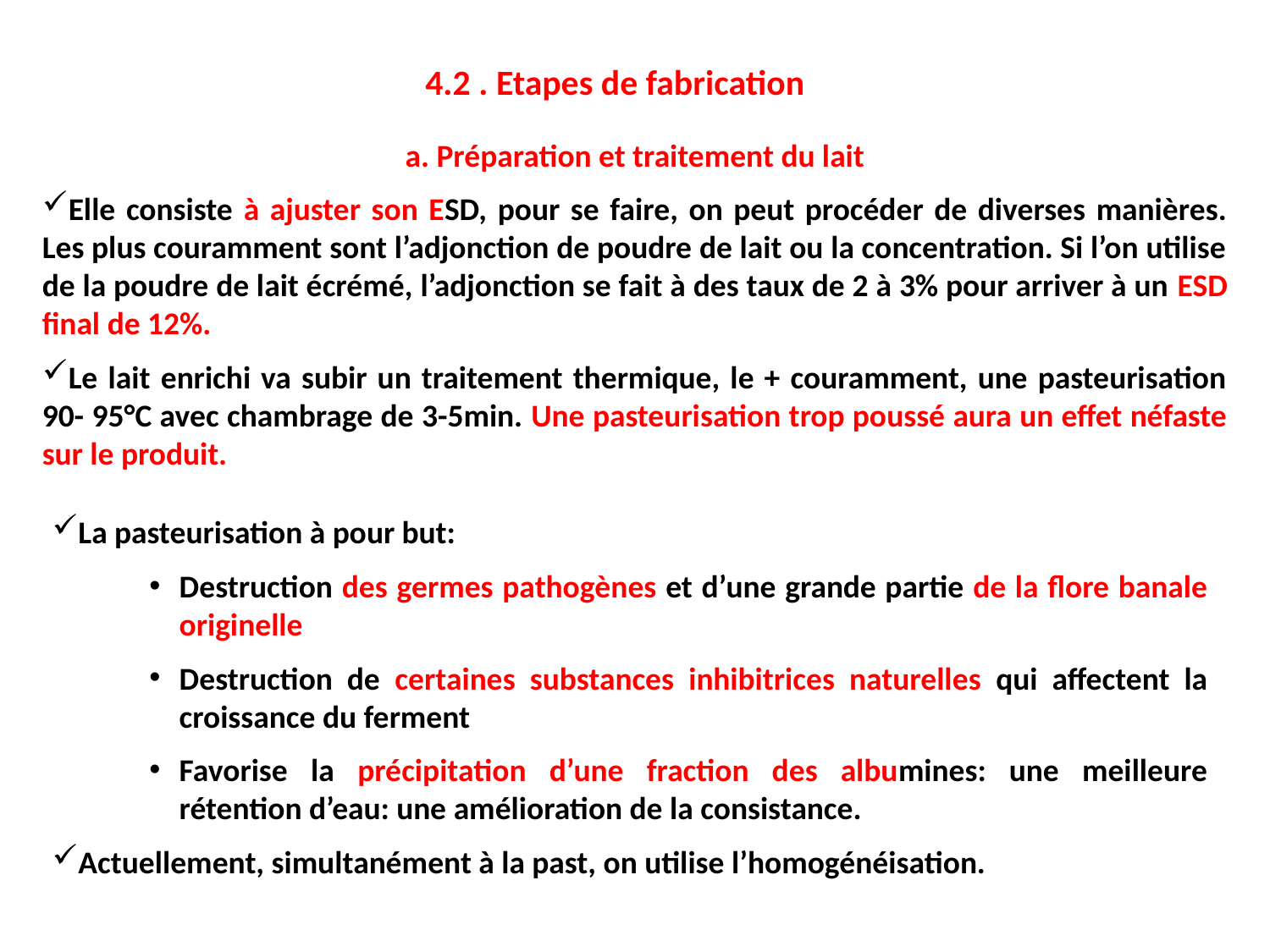

4.2 . Etapes de fabrication
a. Préparation et traitement du lait
Elle consiste à ajuster son ESD, pour se faire, on peut procéder de diverses manières. Les plus couramment sont l’adjonction de poudre de lait ou la concentration. Si l’on utilise de la poudre de lait écrémé, l’adjonction se fait à des taux de 2 à 3% pour arriver à un ESD final de 12%.
Le lait enrichi va subir un traitement thermique, le + couramment, une pasteurisation 90- 95°C avec chambrage de 3-5min. Une pasteurisation trop poussé aura un effet néfaste sur le produit.
La pasteurisation à pour but:
Destruction des germes pathogènes et d’une grande partie de la flore banale originelle
Destruction de certaines substances inhibitrices naturelles qui affectent la croissance du ferment
Favorise la précipitation d’une fraction des albumines: une meilleure rétention d’eau: une amélioration de la consistance.
Actuellement, simultanément à la past, on utilise l’homogénéisation.